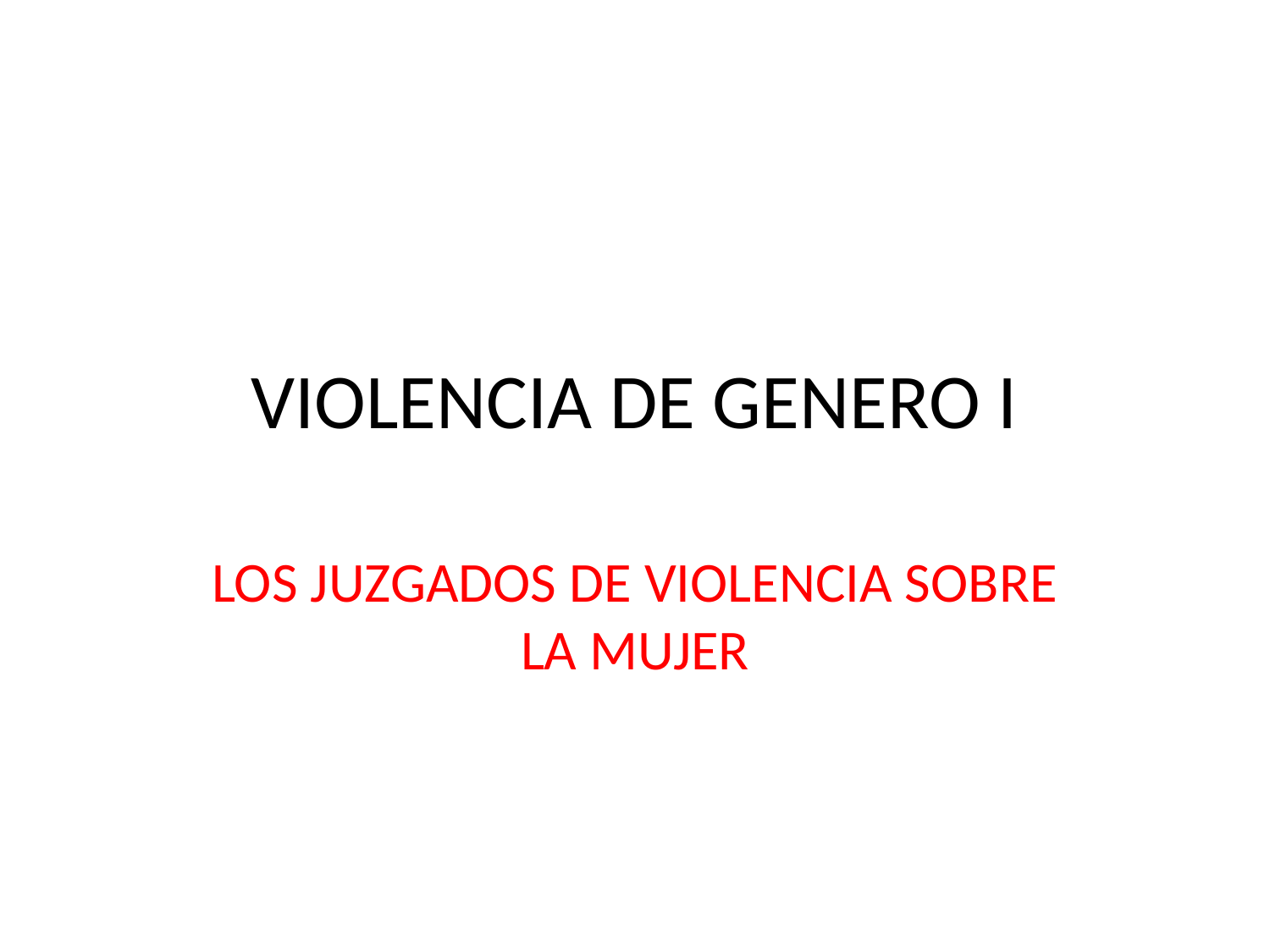

# VIOLENCIA DE GENERO I
LOS JUZGADOS DE VIOLENCIA SOBRE LA MUJER